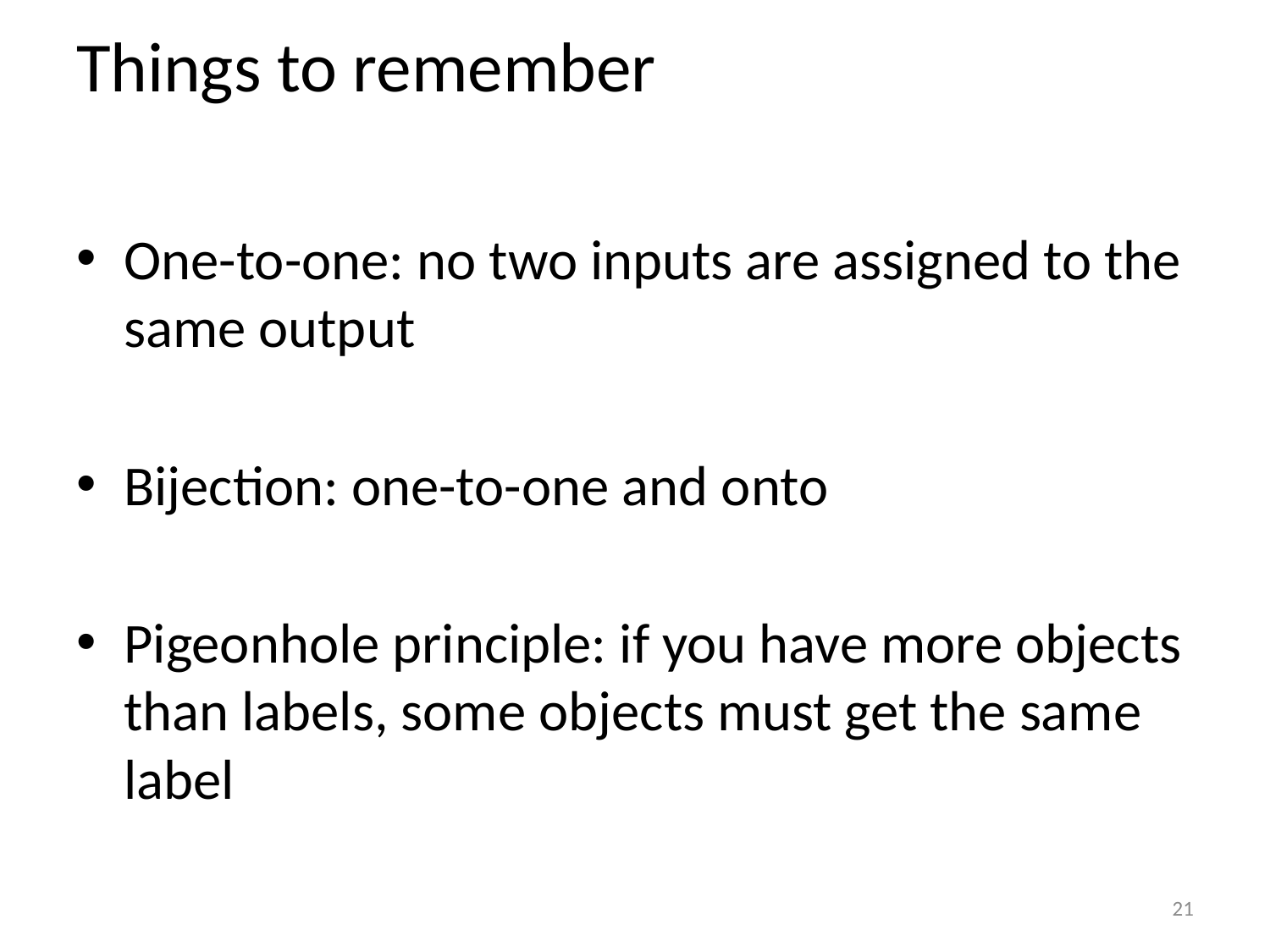

# Things to remember

One-to-one: no two inputs are assigned to the same output

Bijection: one-to-one and onto

Pigeonhole principle: if you have more objects than labels, some objects must get the same label

21